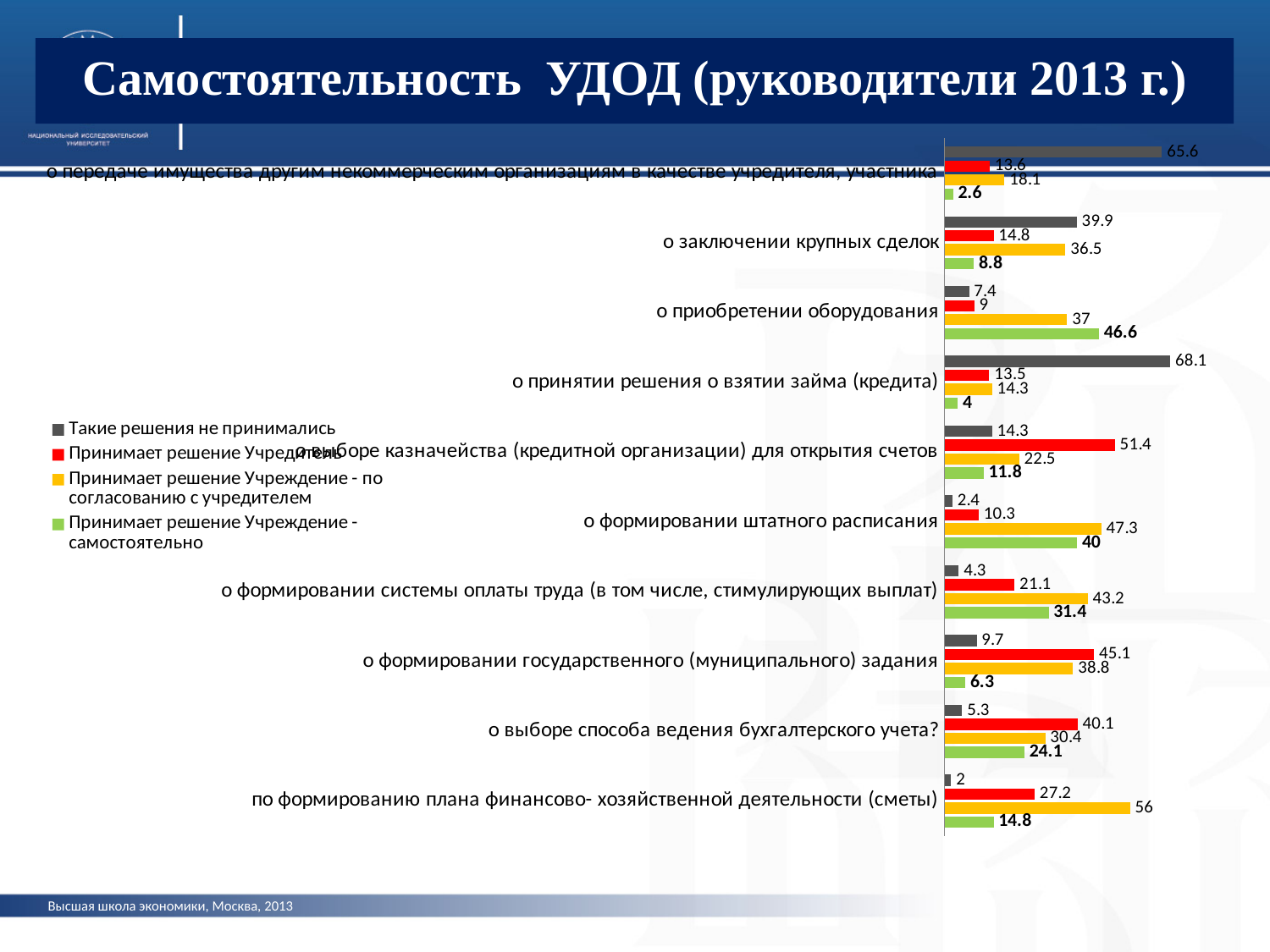

# Самостоятельность  УДОД (руководители 2013 г.)

### Chart

| Category | Принимает решение Учреждение - самостоятельно | Принимает решение Учреждение - по согласованию с учредителем | Принимает решение Учредитель | Такие решения не принимались |
|---|---|---|---|---|
| по формированию плана финансово- хозяйственной деятельности (сметы) | 14.8 | 56.0 | 27.2 | 2.0 |
|    о выборе способа ведения бухгалтерского учета? | 24.1 | 30.4 | 40.1 | 5.3 |
|  о формировании государственного (муниципального) задания | 6.3 | 38.8 | 45.1 | 9.7 |
|  о формировании системы оплаты труда (в том числе, стимулирующих выплат) | 31.4 | 43.2 | 21.1 | 4.3 |
|   о формировании штатного расписания | 40.0 | 47.3 | 10.3 | 2.4 |
|     о выборе казначейства (кредитной организации) для открытия счетов | 11.8 | 22.5 | 51.4 | 14.3 |
|       о принятии решения о взятии займа (кредита) | 4.0 | 14.3 | 13.5 | 68.1 |
| о приобретении оборудования | 46.6 | 37.0 | 9.0 | 7.4 |
|  о заключении крупных сделок | 8.8 | 36.5 | 14.8 | 39.9 |
|  о передаче имущества другим некоммерческим организациям в качестве учредителя, участника | 2.6 | 18.1 | 13.6 | 65.6 |
Высшая школа экономики, Москва, 2013